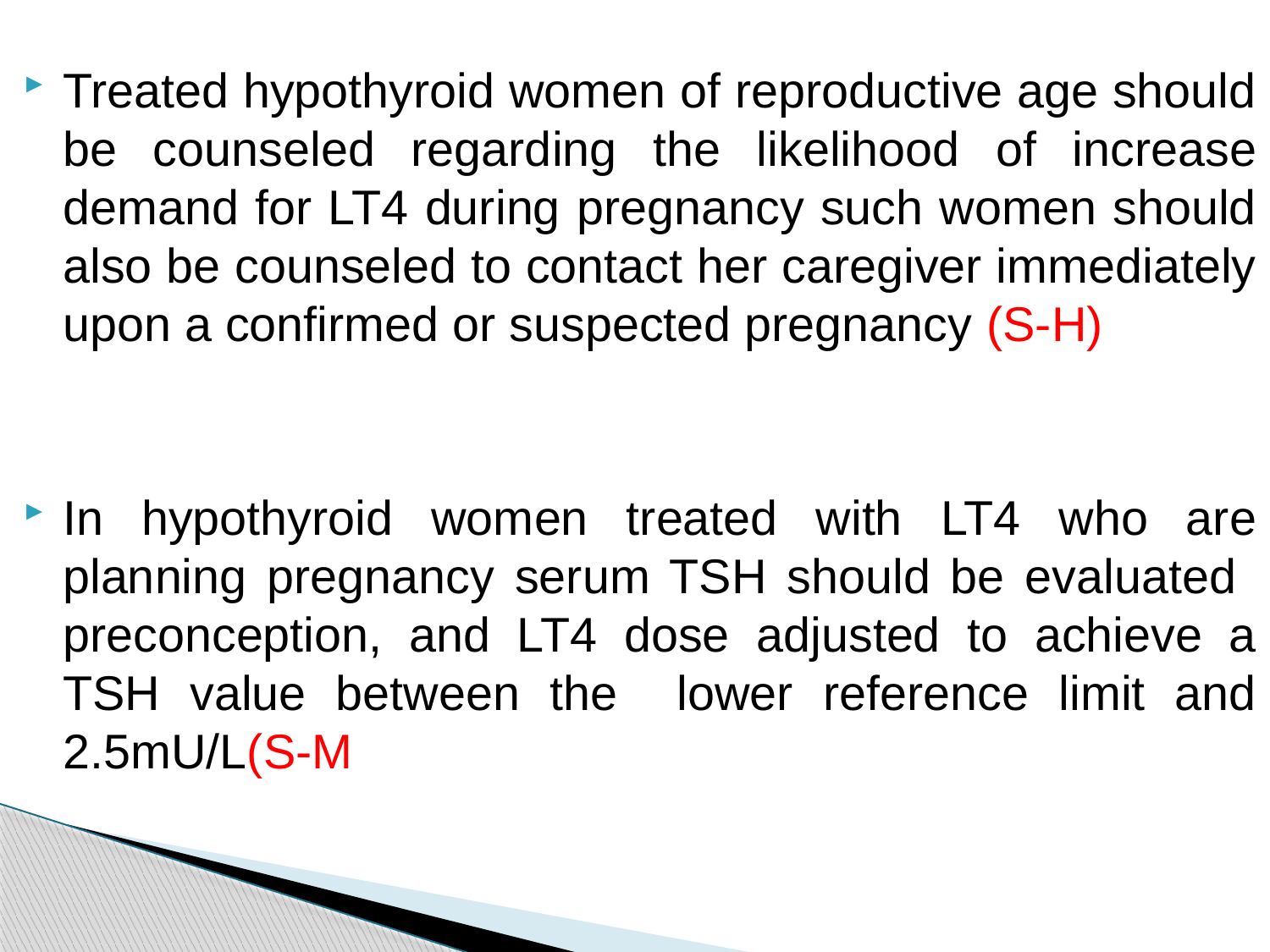

Treated hypothyroid women of reproductive age should be counseled regarding the likelihood of increase demand for LT4 during pregnancy such women should also be counseled to contact her caregiver immediately upon a confirmed or suspected pregnancy (S-H)

In hypothyroid women treated with LT4 who are planning pregnancy serum TSH should be evaluated  preconception, and LT4 dose adjusted to achieve a TSH value between the  lower reference limit and 2.5mU/L(S-M